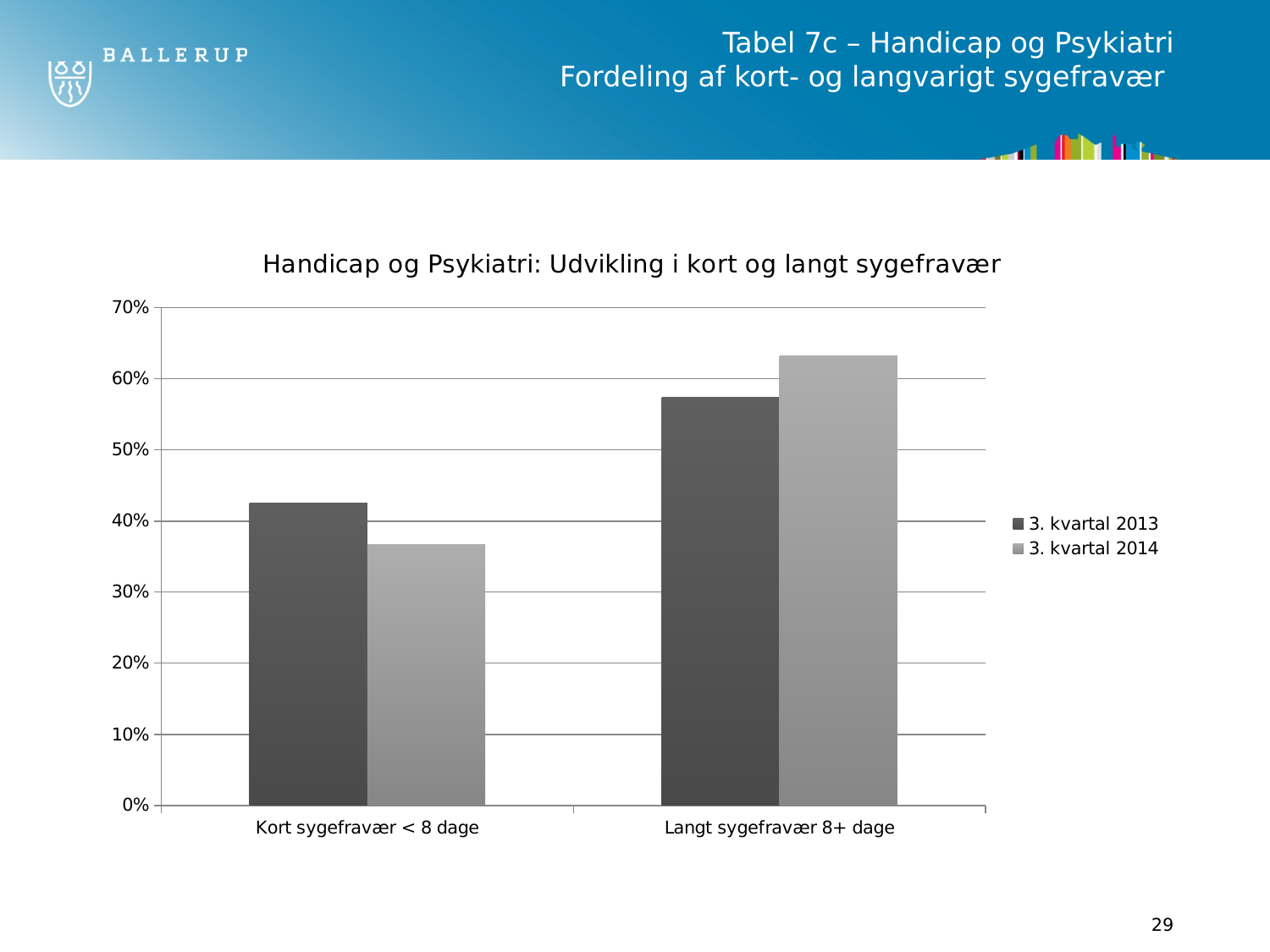

# Tabel 7c – Handicap og Psykiatri Fordeling af kort- og langvarigt sygefravær

### Chart: Handicap og Psykiatri: Udvikling i kort og langt sygefravær

| Category | 3. kvartal 2013 | 3. kvartal 2014 |
|---|---|---|
| Kort sygefravær < 8 dage | 0.42553103860133207 | 0.367303944119421 |
| Langt sygefravær 8+ dage | 0.5744689613986672 | 0.6326960558805798 |
29